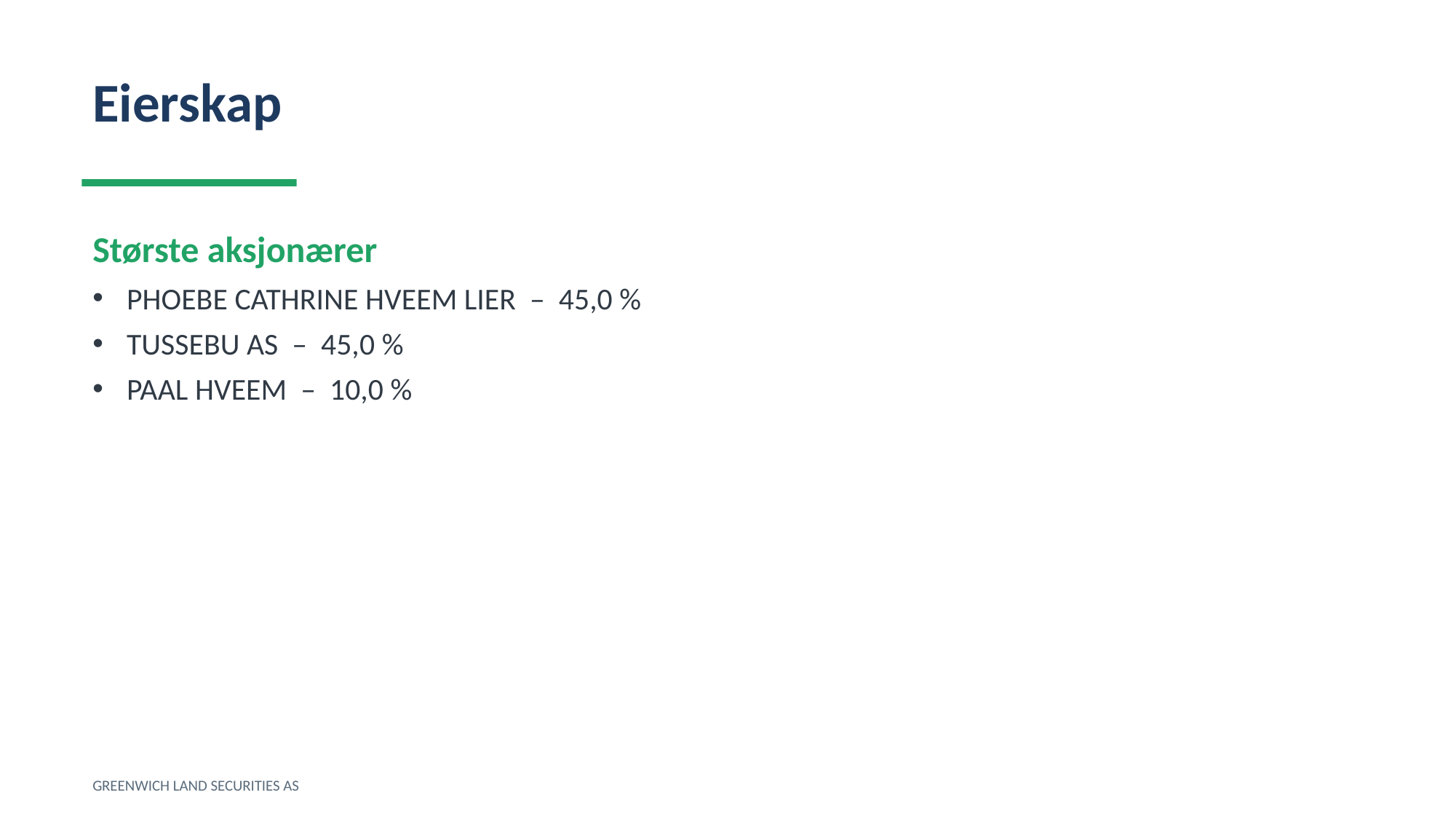

Eierskap

Største aksjonærer
PHOEBE CATHRINE HVEEM LIER  –  45,0 %
TUSSEBU AS  –  45,0 %
PAAL HVEEM  –  10,0 %
GREENWICH LAND SECURITIES AS